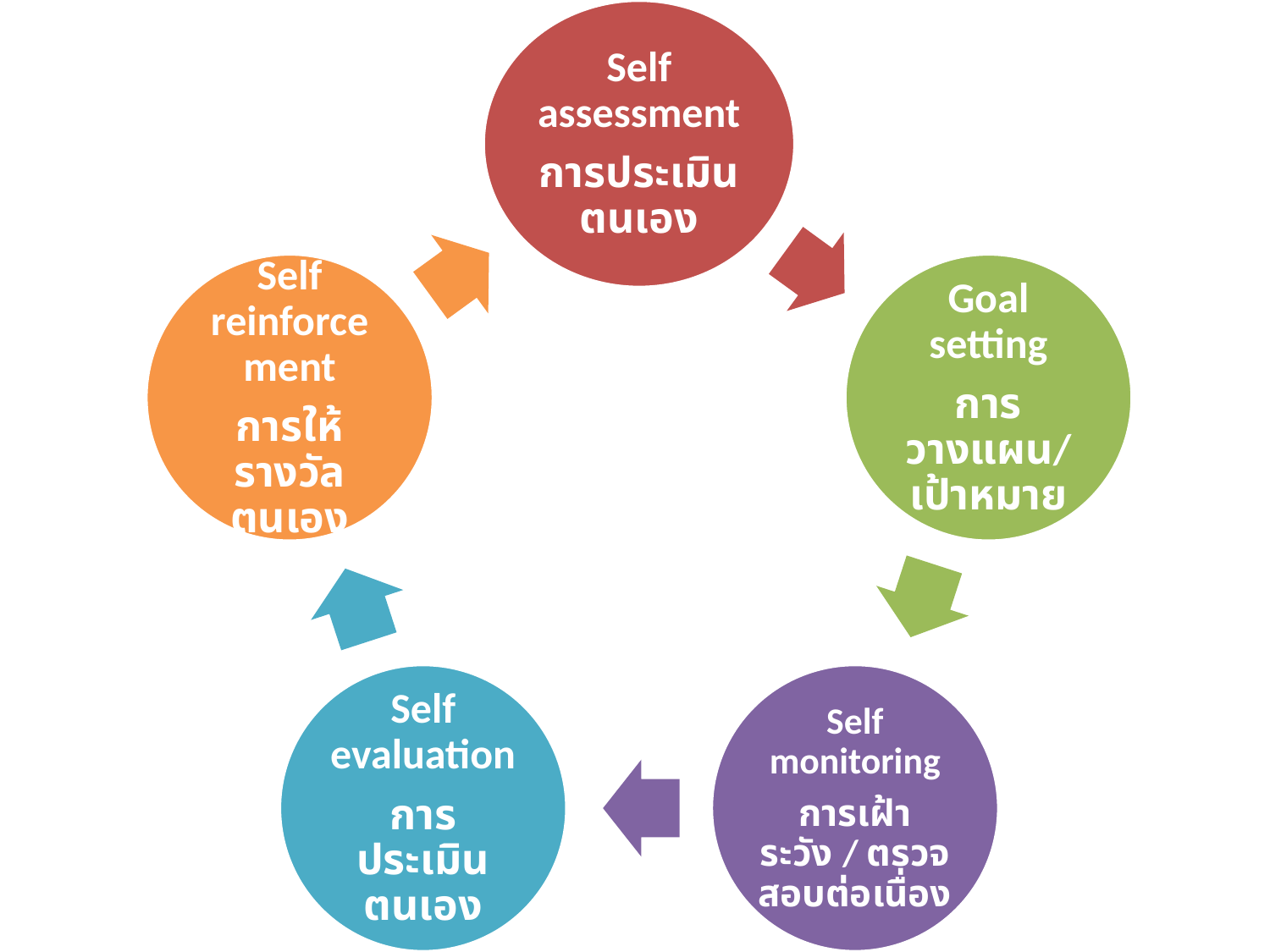

Self assessment
การประเมินตนเอง

Goal setting
การวางแผน/เป้าหมาย

Self monitoring
การเฝ้าระวัง / ตรวจสอบต่อเนื่อง

Self evaluation
การประเมินตนเอง

Self reinforce ment
การให้รางวัลตนเอง